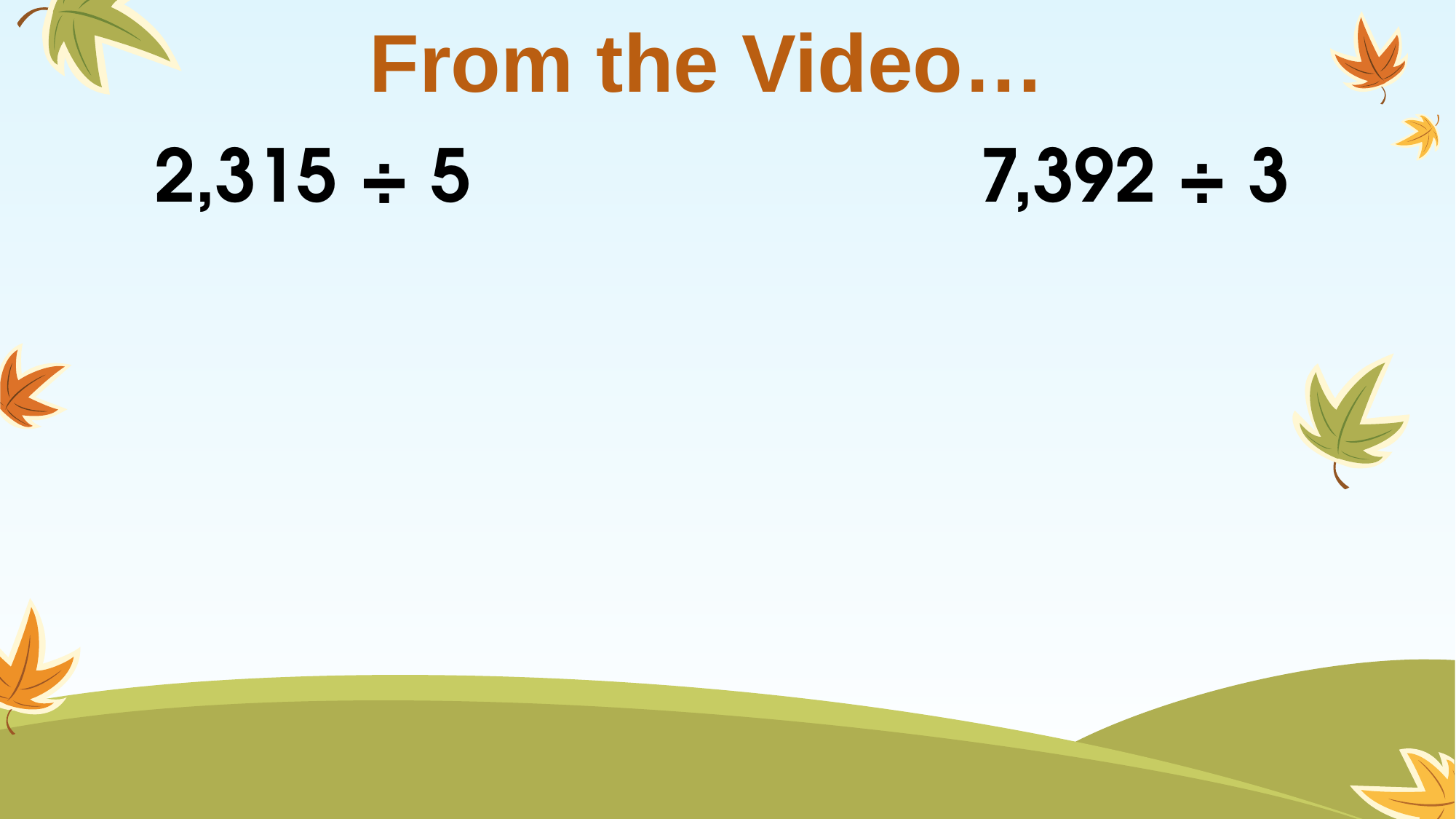

# From the Video…
  2,315 ÷ 5 			         7,392 ÷ 3